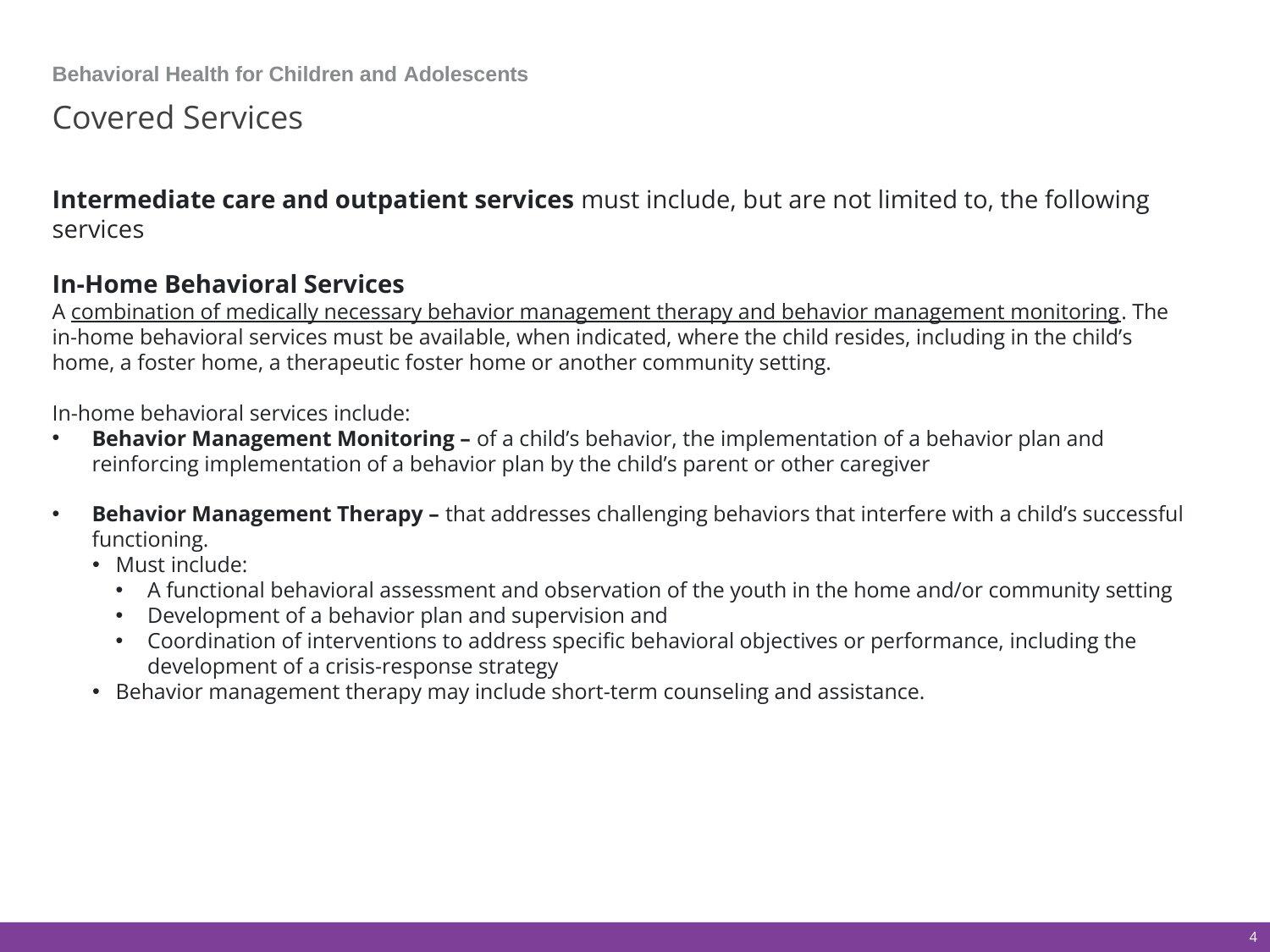

Behavioral Health for Children and Adolescents
# Covered Services
Intermediate care and outpatient services must include, but are not limited to, the following services

In-Home Behavioral Services
A combination of medically necessary behavior management therapy and behavior management monitoring. The in-home behavioral services must be available, when indicated, where the child resides, including in the child’s home, a foster home, a therapeutic foster home or another community setting.

In-home behavioral services include:
Behavior Management Monitoring – of a child’s behavior, the implementation of a behavior plan and reinforcing implementation of a behavior plan by the child’s parent or other caregiver

Behavior Management Therapy – that addresses challenging behaviors that interfere with a child’s successful functioning.
Must include:
A functional behavioral assessment and observation of the youth in the home and/or community setting
Development of a behavior plan and supervision and
Coordination of interventions to address specific behavioral objectives or performance, including the development of a crisis-response strategy
Behavior management therapy may include short-term counseling and assistance.
4